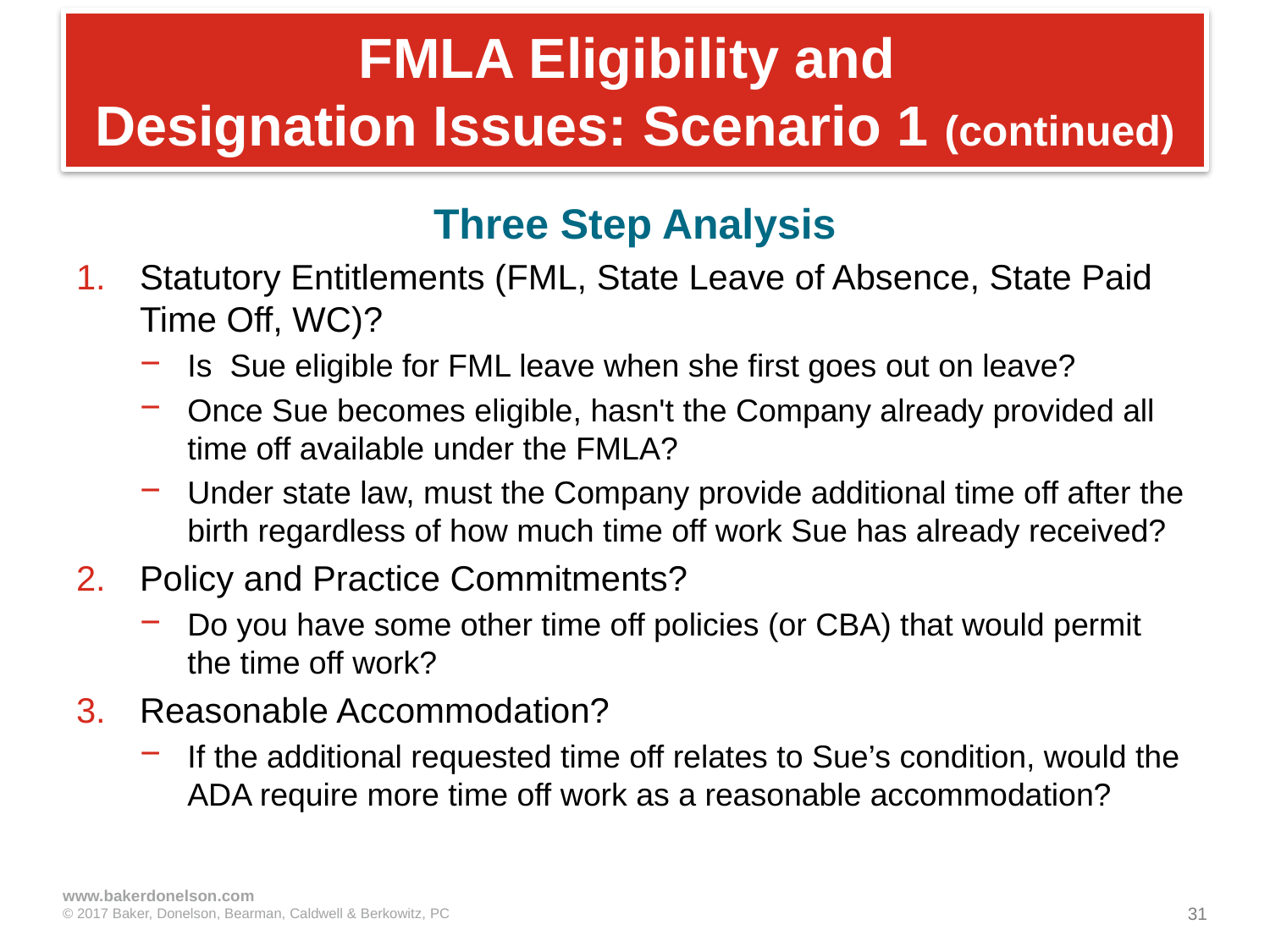

# FMLA Eligibility and Designation Issues: Scenario 1 (continued)
Three Step Analysis
Statutory Entitlements (FML, State Leave of Absence, State Paid Time Off, WC)?
Is  Sue eligible for FML leave when she first goes out on leave?
Once Sue becomes eligible, hasn't the Company already provided all time off available under the FMLA?
Under state law, must the Company provide additional time off after the birth regardless of how much time off work Sue has already received?
Policy and Practice Commitments?
Do you have some other time off policies (or CBA) that would permit the time off work?
Reasonable Accommodation?
If the additional requested time off relates to Sue’s condition, would the ADA require more time off work as a reasonable accommodation?